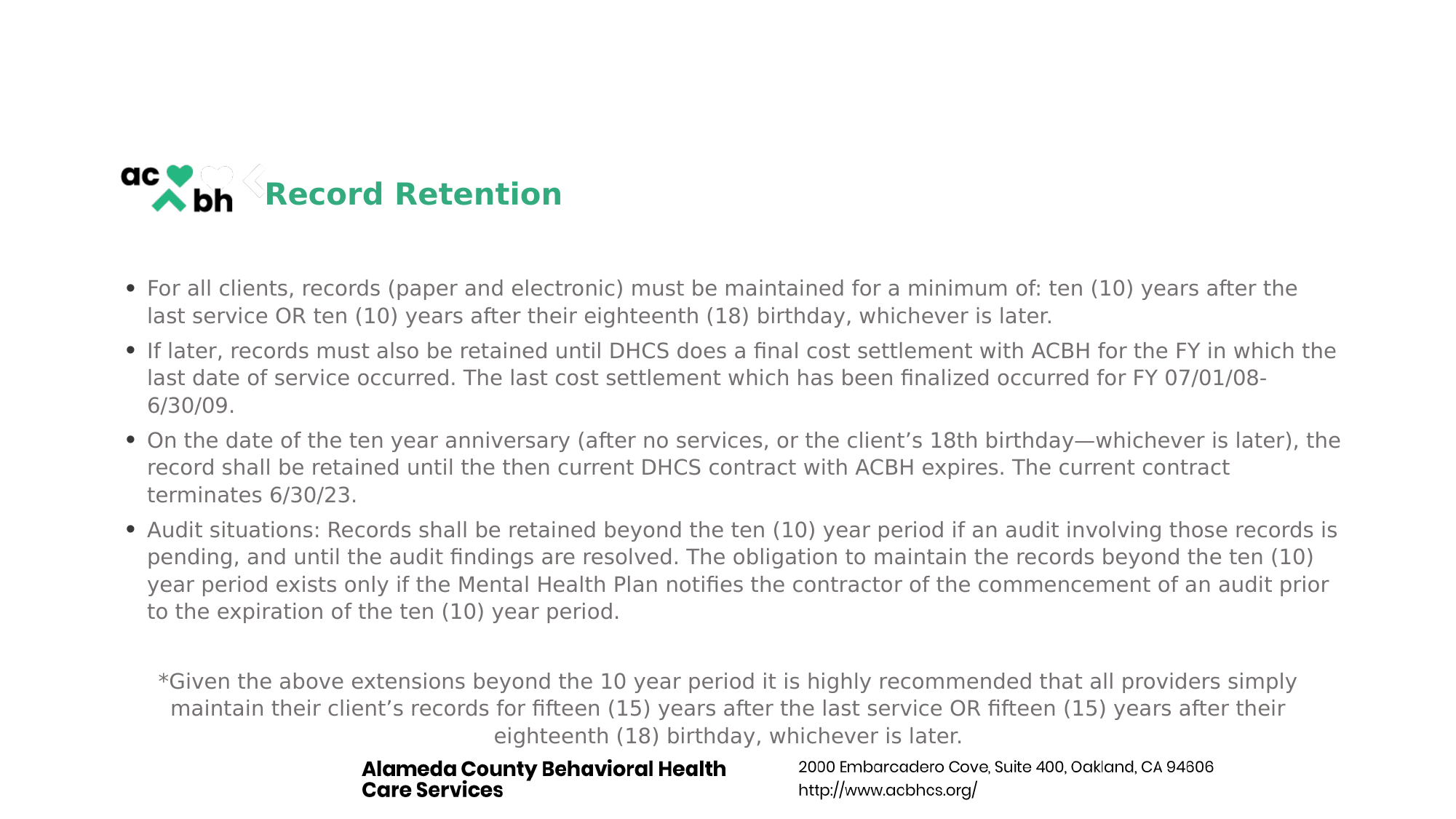

# Record Retention
For all clients, records (paper and electronic) must be maintained for a minimum of: ten (10) years after the last service OR ten (10) years after their eighteenth (18) birthday, whichever is later.
If later, records must also be retained until DHCS does a final cost settlement with ACBH for the FY in which the last date of service occurred. The last cost settlement which has been finalized occurred for FY 07/01/08-6/30/09.
On the date of the ten year anniversary (after no services, or the client’s 18th birthday—whichever is later), the record shall be retained until the then current DHCS contract with ACBH expires. The current contract terminates 6/30/23.
Audit situations: Records shall be retained beyond the ten (10) year period if an audit involving those records is pending, and until the audit findings are resolved. The obligation to maintain the records beyond the ten (10) year period exists only if the Mental Health Plan notifies the contractor of the commencement of an audit prior to the expiration of the ten (10) year period.

*Given the above extensions beyond the 10 year period it is highly recommended that all providers simply maintain their client’s records for fifteen (15) years after the last service OR fifteen (15) years after their eighteenth (18) birthday, whichever is later.
20